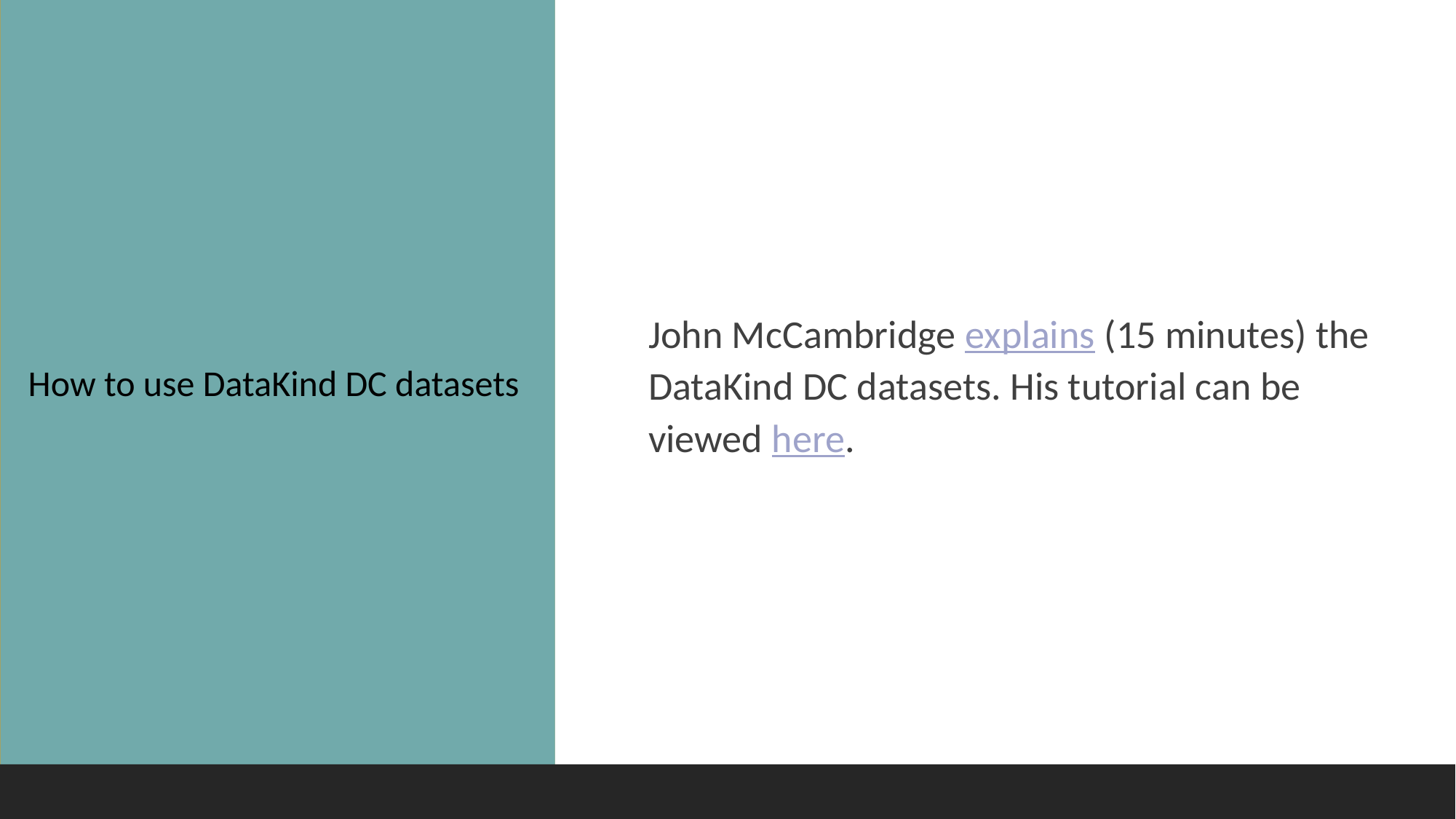

#

John McCambridge explains (15 minutes) the DataKind DC datasets. His tutorial can be viewed here.
How to use DataKind DC datasets